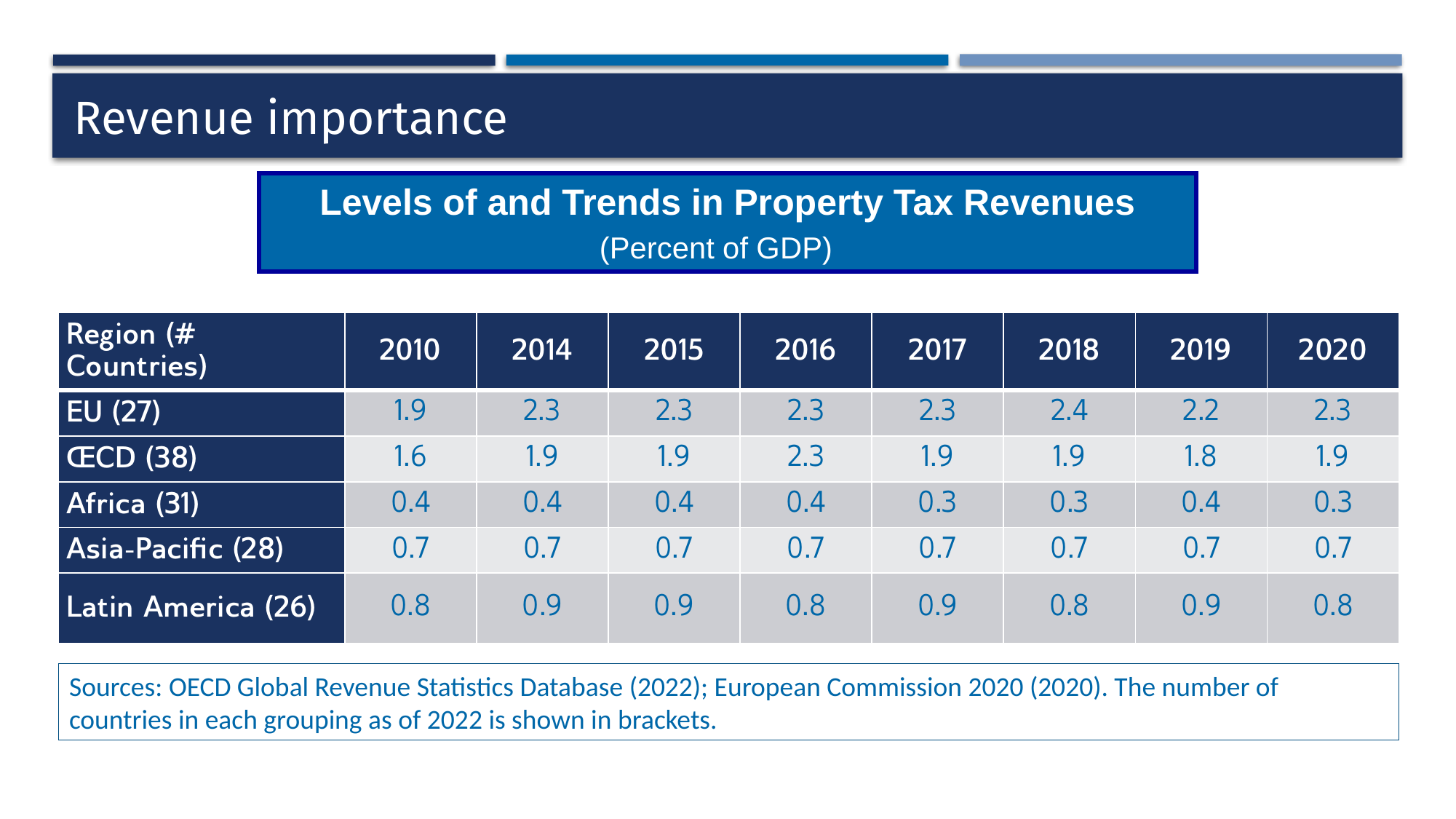

# Revenue importance

Levels of and Trends in Property Tax Revenues
     (Percent of GDP)
| Region (# Countries) | 2010 | 2014 | 2015 | 2016 | 2017 | 2018 | 2019 | 2020 |
| --- | --- | --- | --- | --- | --- | --- | --- | --- |
| EU (27) | 1.9 | 2.3 | 2.3 | 2.3 | 2.3 | 2.4 | 2.2 | 2.3 |
| OECD (38) | 1.6 | 1.9 | 1.9 | 2.3 | 1.9 | 1.9 | 1.8 | 1.9 |
| Africa (31) | 0.4 | 0.4 | 0.4 | 0.4 | 0.3 | 0.3 | 0.4 | 0.3 |
| Asia-Pacific (28) | 0.7 | 0.7 | 0.7 | 0.7 | 0.7 | 0.7 | 0.7 | 0.7 |
| Latin America (26) | 0.8 | 0.9 | 0.9 | 0.8 | 0.9 | 0.8 | 0.9 | 0.8 |

Sources: OECD Global Revenue Statistics Database (2022); European Commission 2020 (2020). The number of countries in each grouping as of 2022 is shown in brackets.